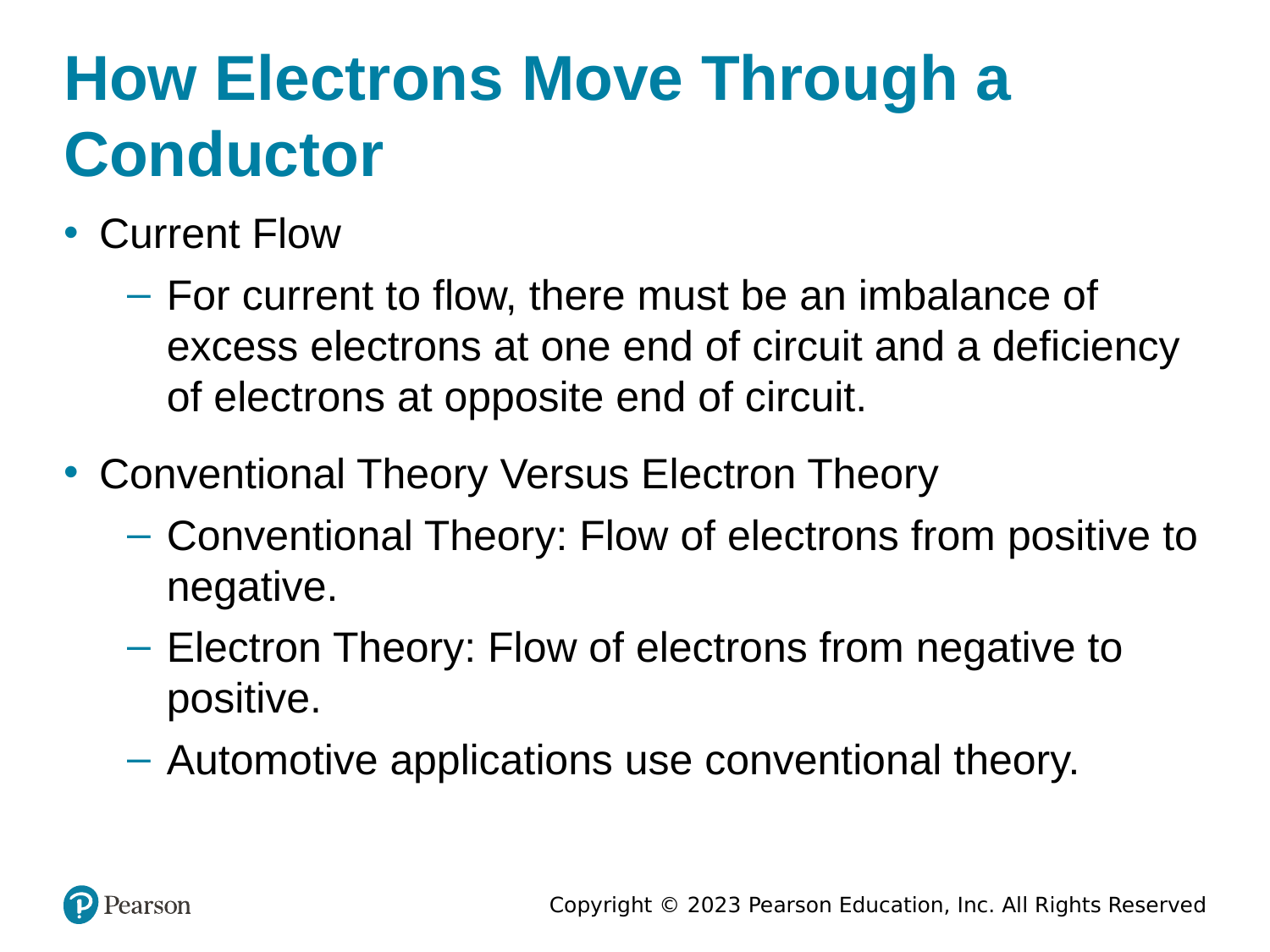

# How Electrons Move Through a Conductor
Current Flow
For current to flow, there must be an imbalance of excess electrons at one end of circuit and a deficiency of electrons at opposite end of circuit.
Conventional Theory Versus Electron Theory
Conventional Theory: Flow of electrons from positive to negative.
Electron Theory: Flow of electrons from negative to positive.
Automotive applications use conventional theory.